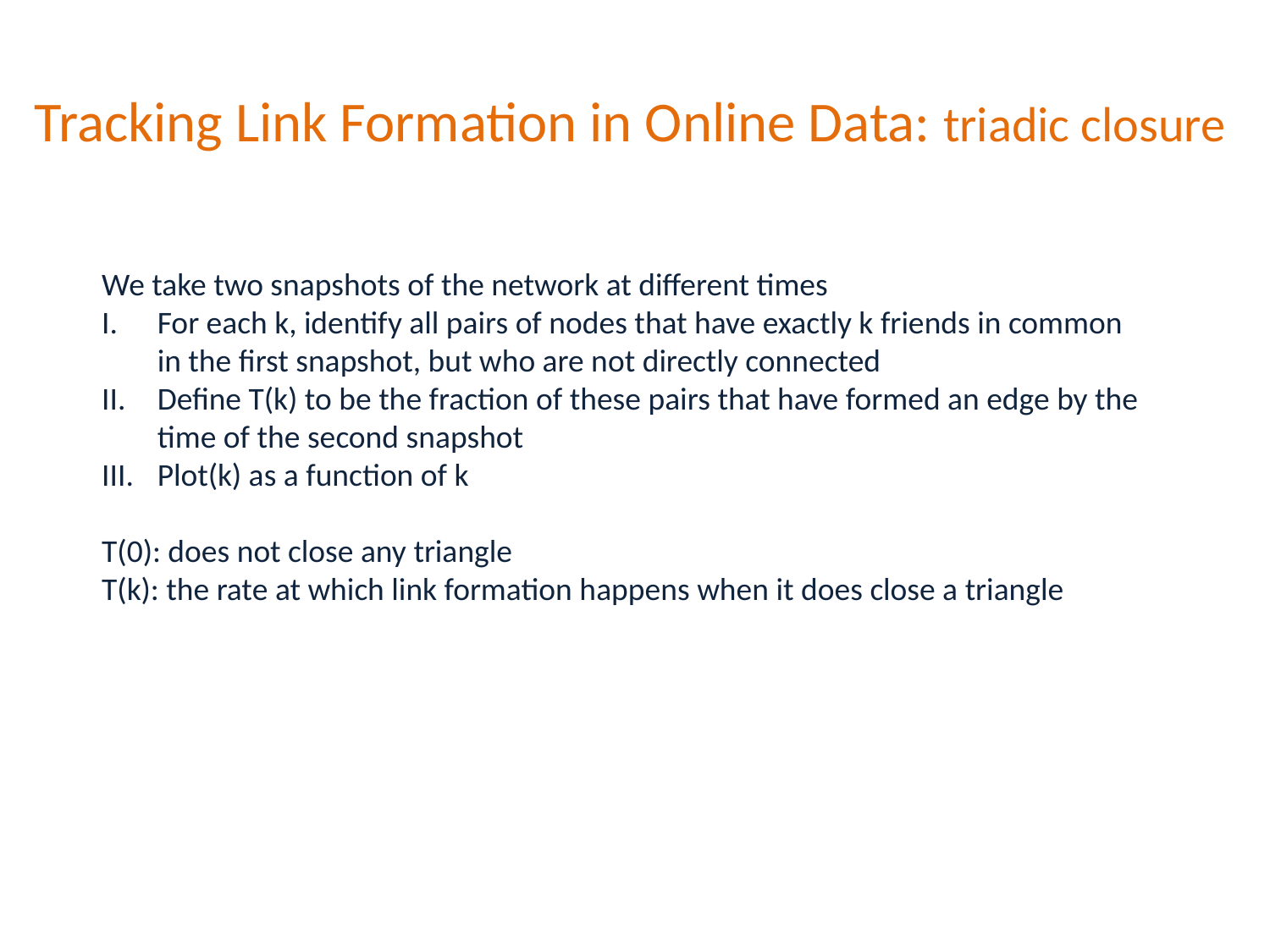

Tracking Link Formation in Online Data: triadic closure
We take two snapshots of the network at different times
For each k, identify all pairs of nodes that have exactly k friends in common in the first snapshot, but who are not directly connected
Define T(k) to be the fraction of these pairs that have formed an edge by the time of the second snapshot
Plot(k) as a function of k

T(0): does not close any triangle
T(k): the rate at which link formation happens when it does close a triangle